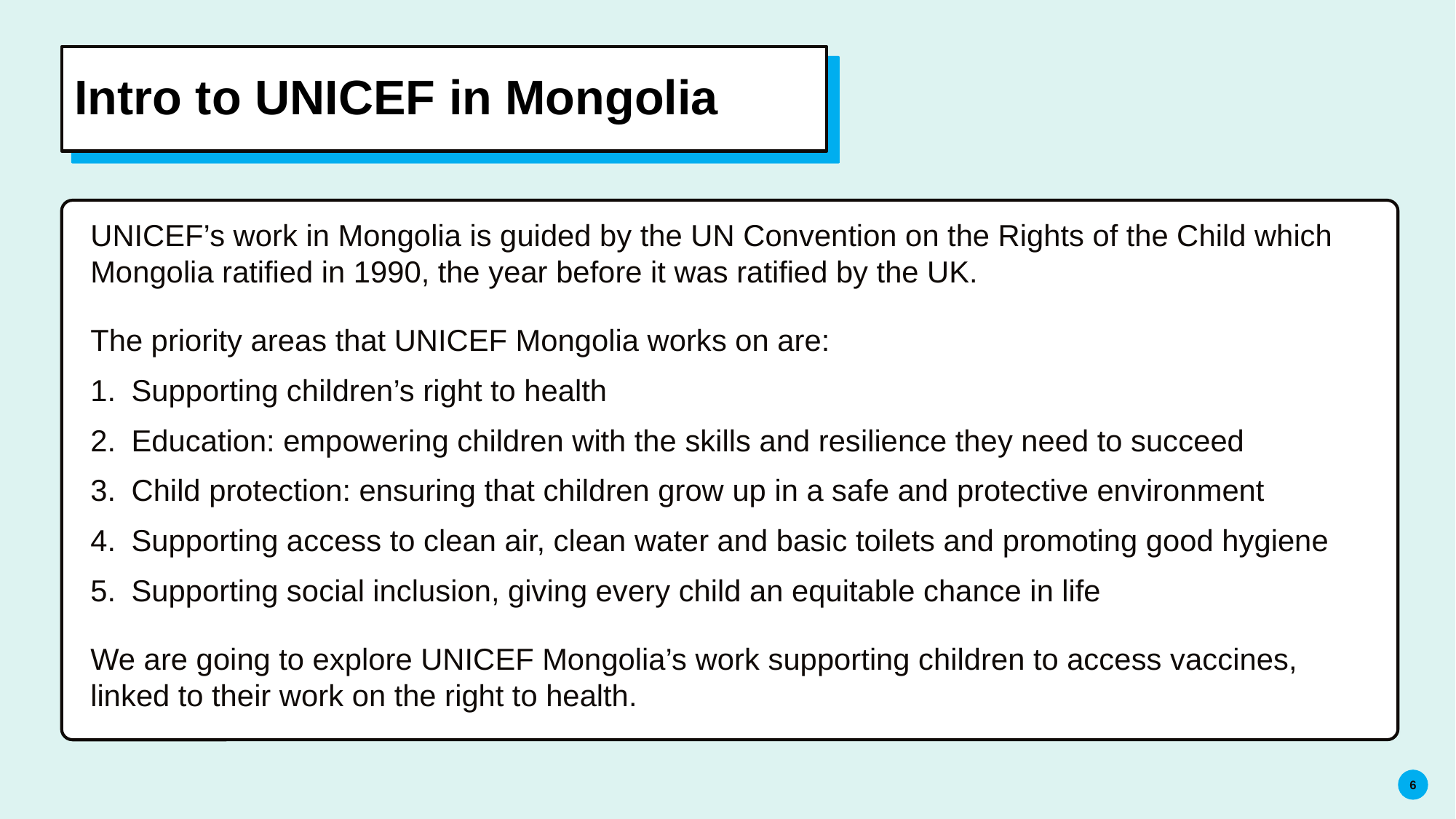

# Intro to UNICEF in Mongolia
UNICEF’s work in Mongolia is guided by the UN Convention on the Rights of the Child which Mongolia ratified in 1990, the year before it was ratified by the UK.
The priority areas that UNICEF Mongolia works on are:
Supporting children’s right to health
Education: empowering children with the skills and resilience they need to succeed
Child protection: ensuring that children grow up in a safe and protective environment
Supporting access to clean air, clean water and basic toilets and promoting good hygiene
Supporting social inclusion, giving every child an equitable chance in life
We are going to explore UNICEF Mongolia’s work supporting children to access vaccines, linked to their work on the right to health.
6